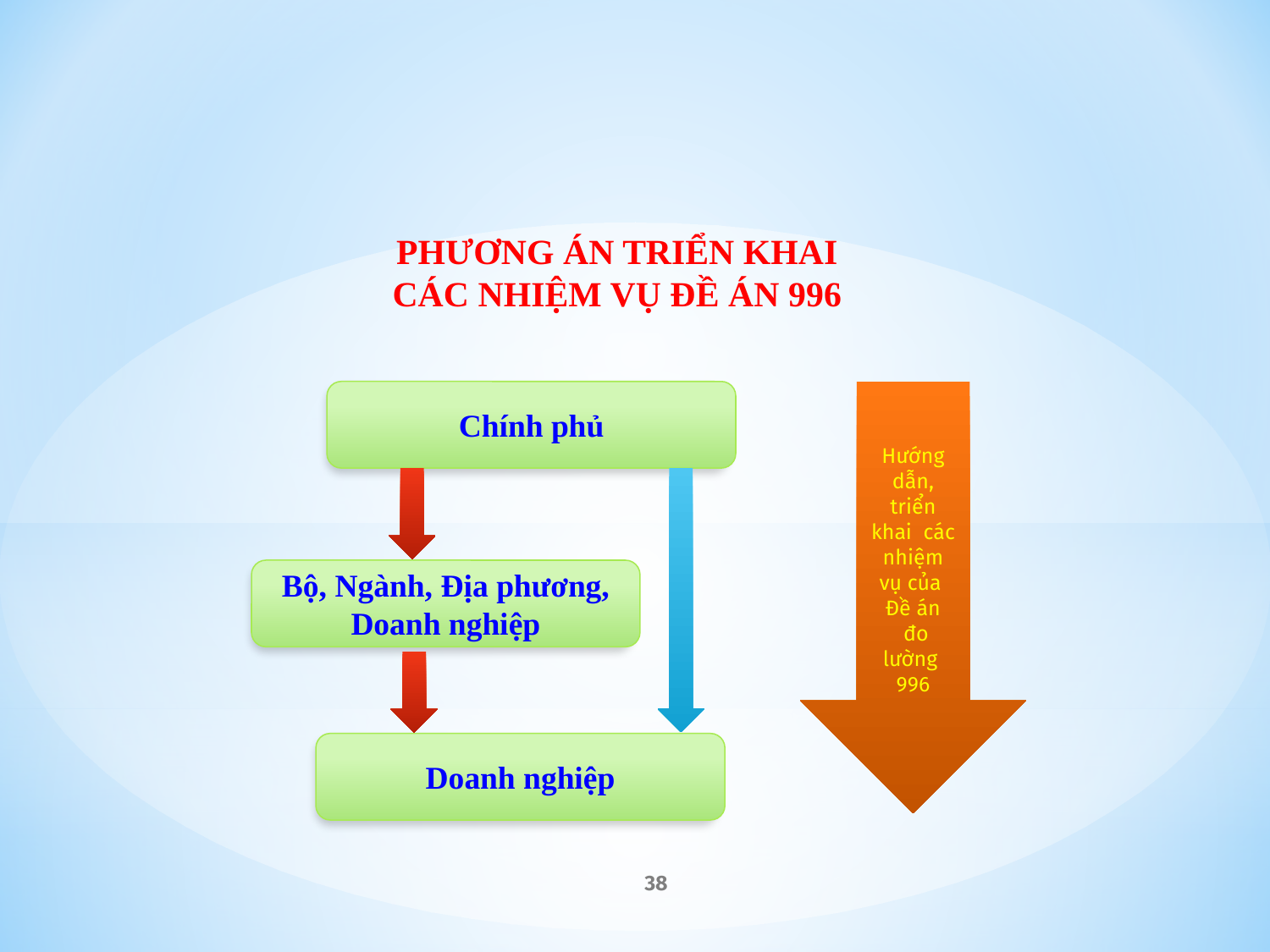

PHƯƠNG ÁN TRIỂN KHAI
CÁC NHIỆM VỤ ĐỀ ÁN 996
Hướng dẫn, triển khai  các nhiệm vụ của
Đề án
 đo lường
996
Chính phủ

Bộ, Ngành, Địa phương, Doanh nghiệp

Doanh nghiệp
38